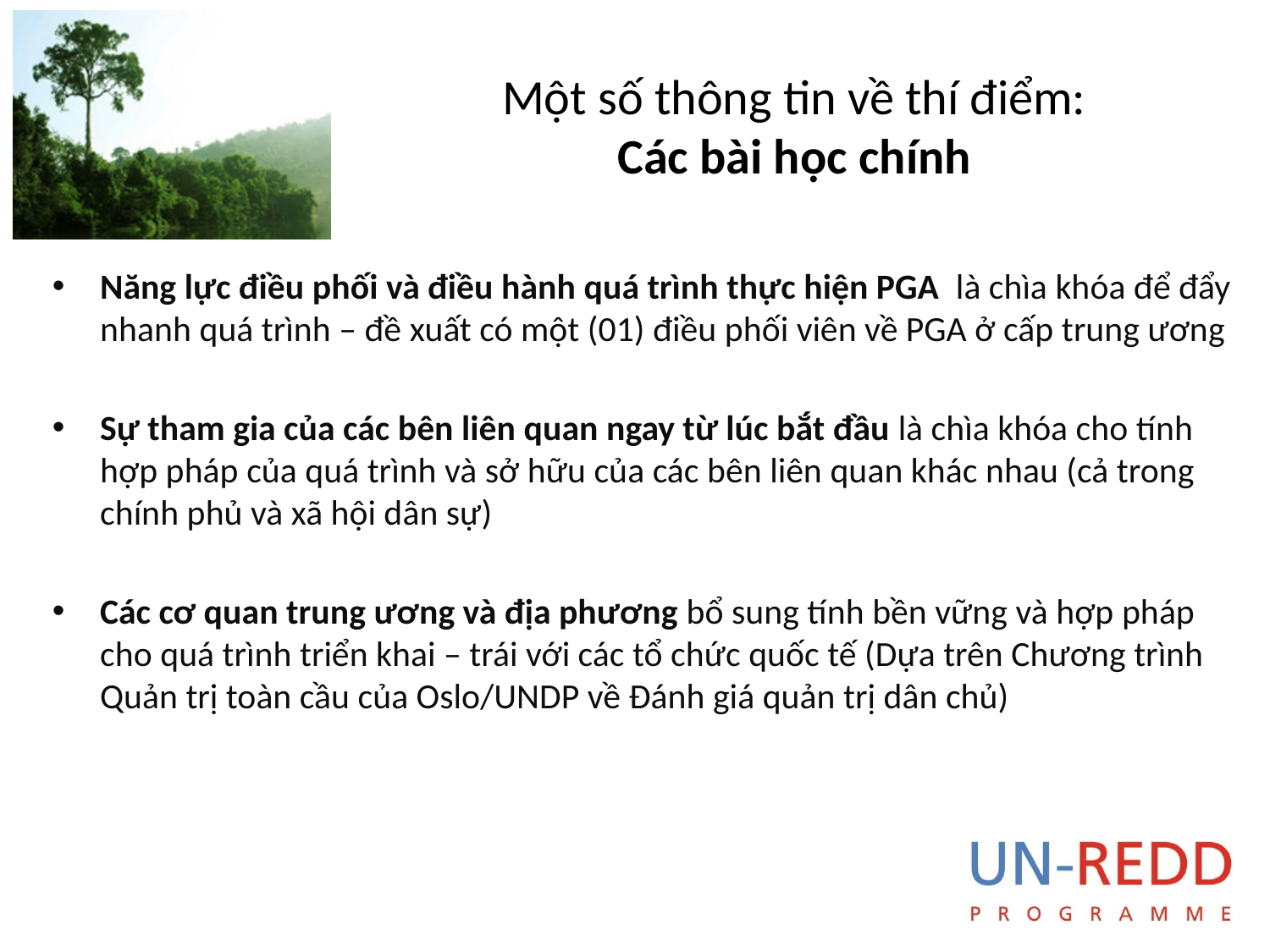

# Một số thông tin về thí điểm: Các bài học chính
Năng lực điều phối và điều hành quá trình thực hiện PGA  là chìa khóa để đẩy nhanh quá trình – đề xuất có một (01) điều phối viên về PGA ở cấp trung ương

Sự tham gia của các bên liên quan ngay từ lúc bắt đầu là chìa khóa cho tính hợp pháp của quá trình và sở hữu của các bên liên quan khác nhau (cả trong chính phủ và xã hội dân sự)

Các cơ quan trung ương và địa phương bổ sung tính bền vững và hợp pháp cho quá trình triển khai – trái với các tổ chức quốc tế (Dựa trên Chương trình Quản trị toàn cầu của Oslo/UNDP về Đánh giá quản trị dân chủ)